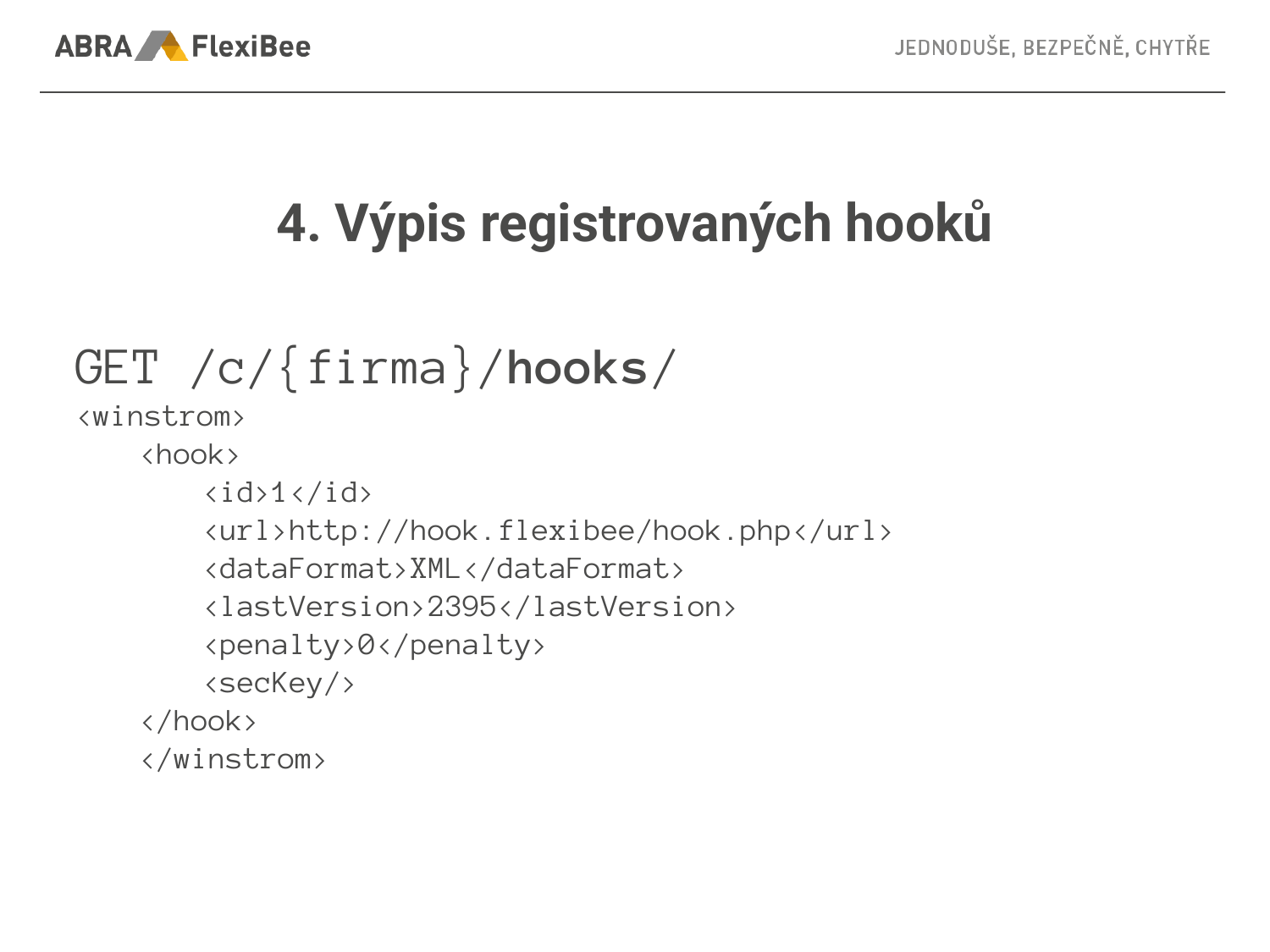

# 4. Výpis registrovaných hooků
GET /c/{firma}/hooks/
<winstrom>
<hook>
<id>1</id>
<url>http://hook.flexibee/hook.php</url>
<dataFormat>XML</dataFormat>
<lastVersion>2395</lastVersion>
<penalty>0</penalty>
<secKey/>
</hook>
</winstrom>